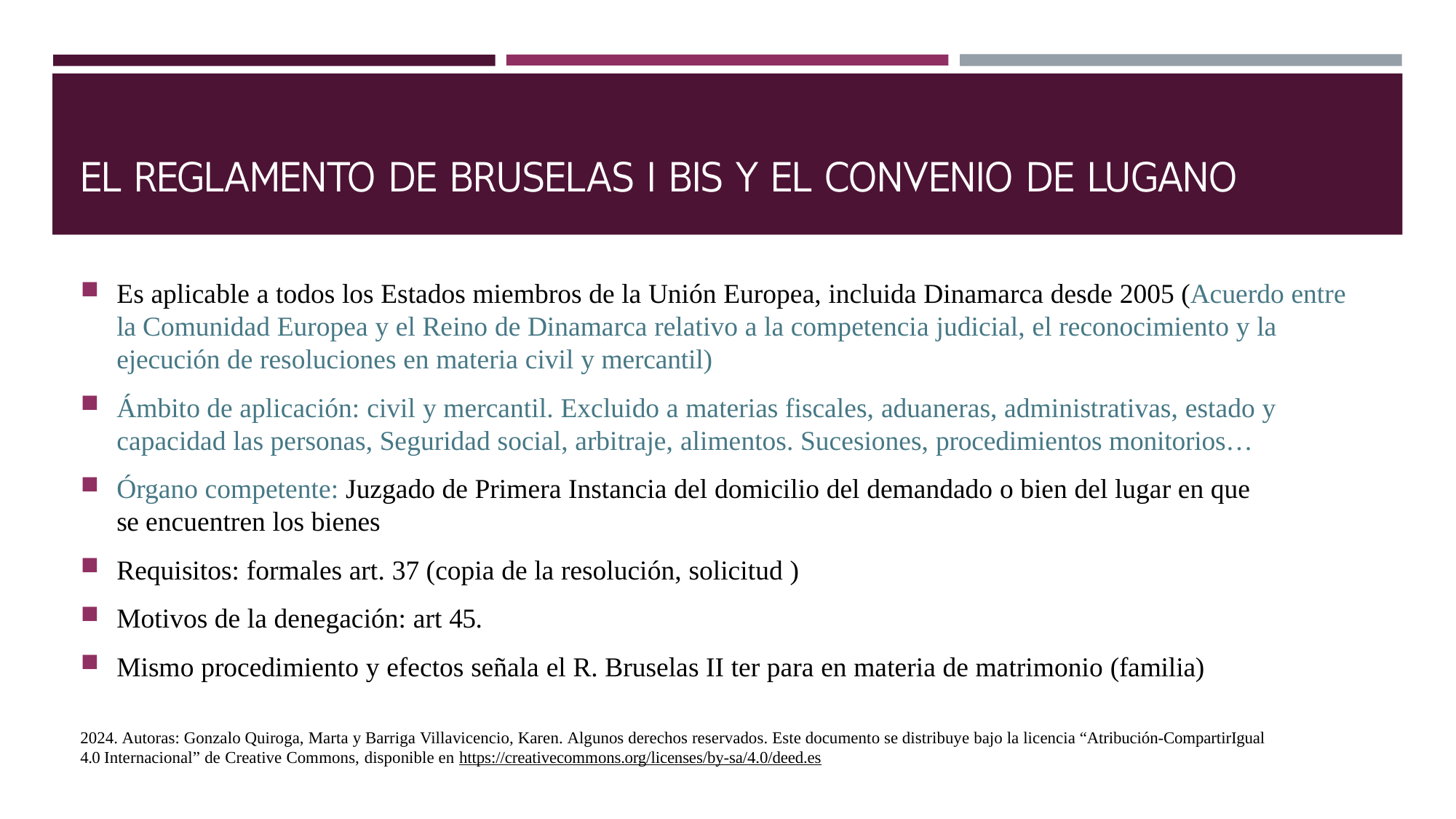

# EL REGLAMENTO DE BRUSELAS I BIS Y EL CONVENIO DE LUGANO
Es aplicable a todos los Estados miembros de la Unión Europea, incluida Dinamarca desde 2005 (Acuerdo entre la Comunidad Europea y el Reino de Dinamarca relativo a la competencia judicial, el reconocimiento y la ejecución de resoluciones en materia civil y mercantil)
Ámbito de aplicación: civil y mercantil. Excluido a materias fiscales, aduaneras, administrativas, estado y
capacidad las personas, Seguridad social, arbitraje, alimentos. Sucesiones, procedimientos monitorios…
Órgano competente: Juzgado de Primera Instancia del domicilio del demandado o bien del lugar en que se encuentren los bienes
Requisitos: formales art. 37 (copia de la resolución, solicitud )
Motivos de la denegación: art 45.
Mismo procedimiento y efectos señala el R. Bruselas II ter para en materia de matrimonio (familia)
2024. Autoras: Gonzalo Quiroga, Marta y Barriga Villavicencio, Karen. Algunos derechos reservados. Este documento se distribuye bajo la licencia “Atribución-CompartirIgual 4.0 Internacional” de Creative Commons, disponible en https://creativecommons.org/licenses/by-sa/4.0/deed.es